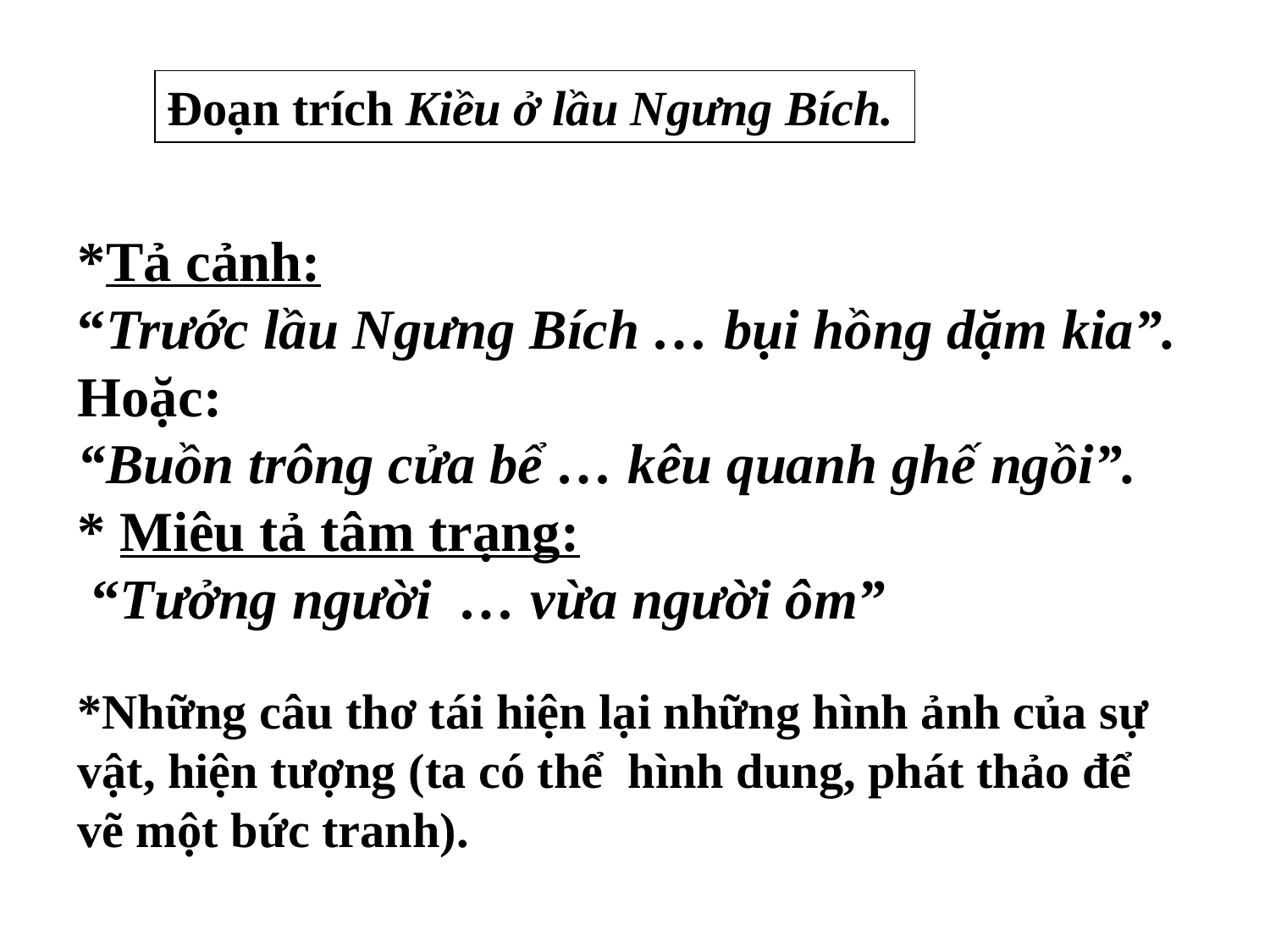

Đoạn trích Kiều ở lầu Ngưng Bích.
*Tả cảnh:
“Trước lầu Ngưng Bích … bụi hồng dặm kia”.
Hoặc:
“Buồn trông cửa bể … kêu quanh ghế ngồi”.
* Miêu tả tâm trạng:
 “Tưởng người  … vừa người ôm”
*Những câu thơ tái hiện lại những hình ảnh của sự vật, hiện tượng (ta có thể  hình dung, phát thảo để vẽ một bức tranh).